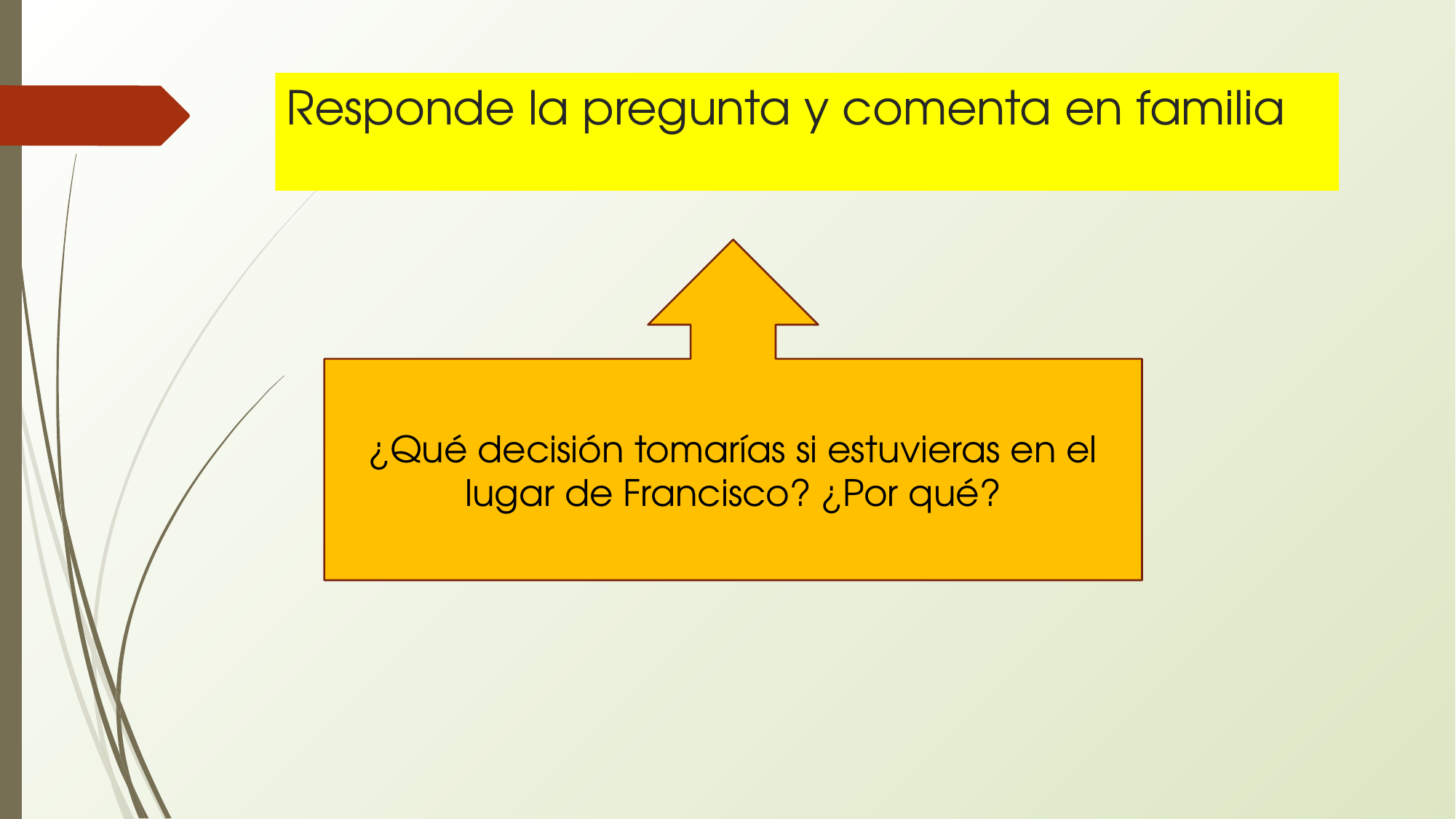

# Responde la pregunta y comenta en familia
¿Qué decisión tomarías si estuvieras en el lugar de Francisco? ¿Por qué?